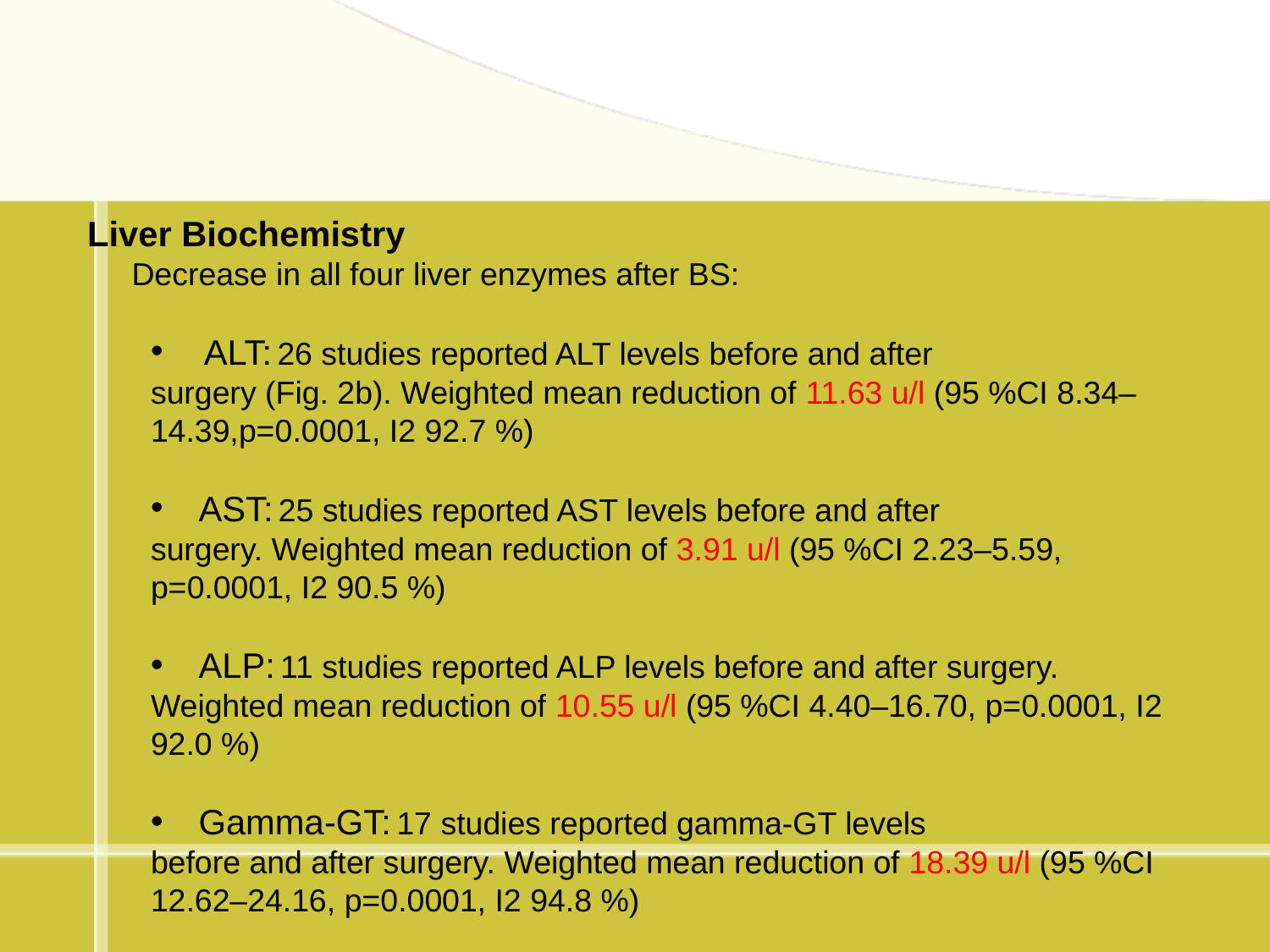

Liver Biochemistry
     Decrease in all four liver enzymes after BS:

   ALT: 26 studies reported ALT levels before and after
surgery (Fig. 2b). Weighted mean reduction of 11.63 u/l (95 %CI 8.34–14.39,p=0.0001, I2 92.7 %)

AST: 25 studies reported AST levels before and after
surgery. Weighted mean reduction of 3.91 u/l (95 %CI 2.23–5.59, p=0.0001, I2 90.5 %)

ALP: 11 studies reported ALP levels before and after surgery.
Weighted mean reduction of 10.55 u/l (95 %CI 4.40–16.70, p=0.0001, I2 92.0 %)

Gamma-GT: 17 studies reported gamma-GT levels
before and after surgery. Weighted mean reduction of 18.39 u/l (95 %CI 12.62–24.16, p=0.0001, I2 94.8 %)